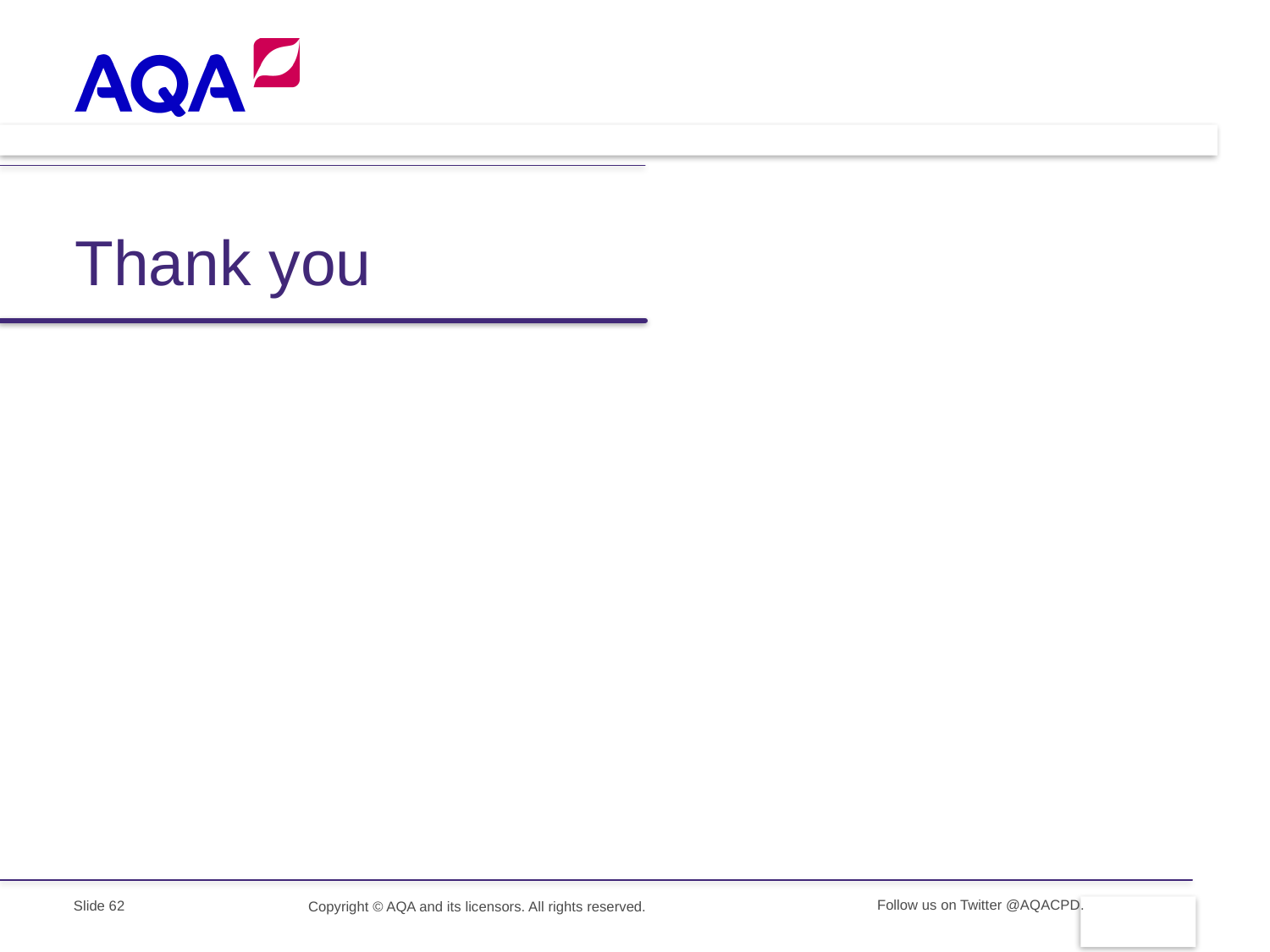

Thank you
Slide 62
Follow us on Twitter @AQACPD.
Copyright © AQA and its licensors. All rights reserved.